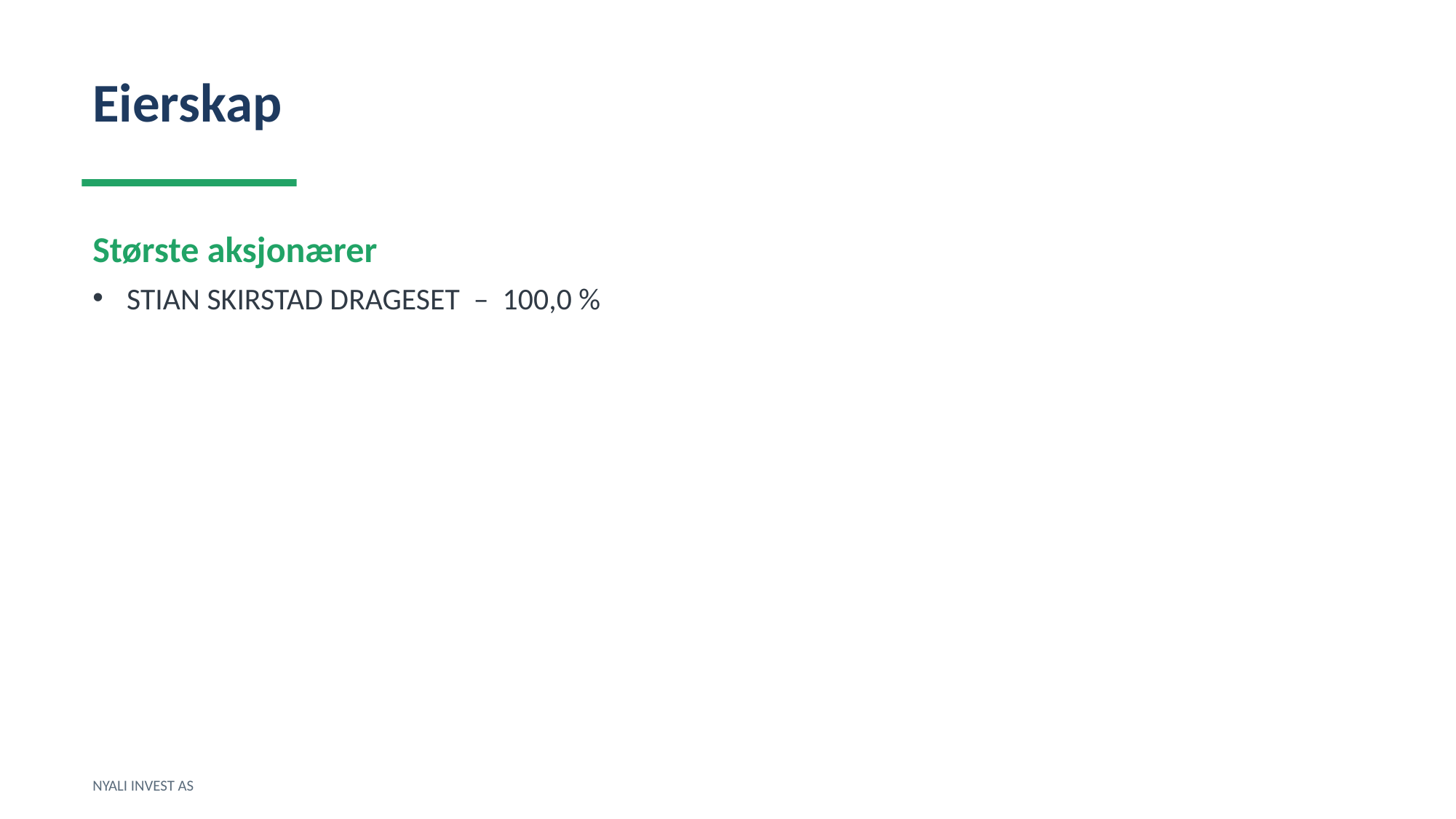

Eierskap

Største aksjonærer
STIAN SKIRSTAD DRAGESET  –  100,0 %
NYALI INVEST AS